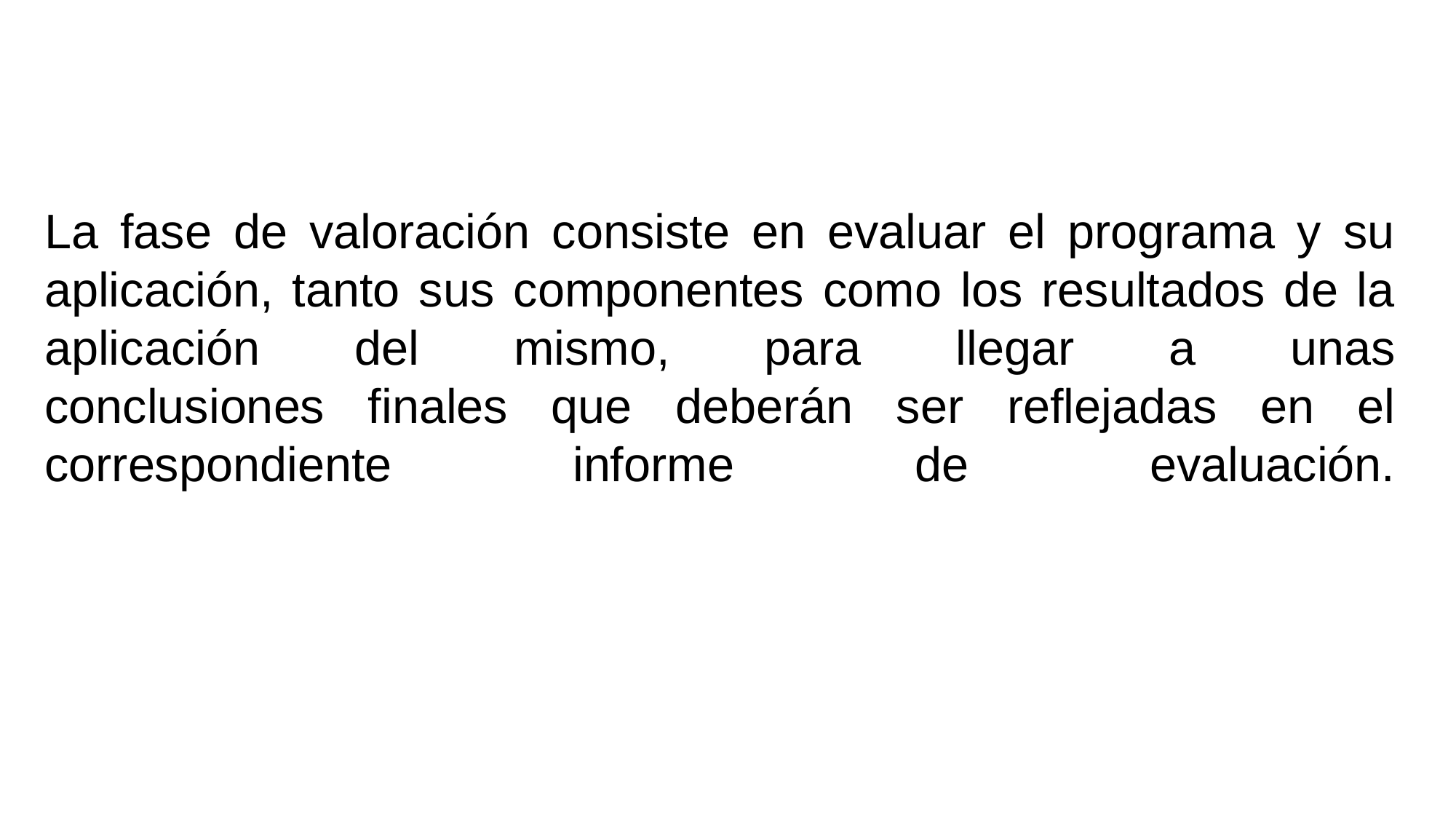

La fase de valoración consiste en evaluar el programa y su aplicación, tanto sus componentes como los resultados de la aplicación del mismo, para llegar a unas
conclusiones finales que deberán ser reflejadas en el correspondiente informe de evaluación.